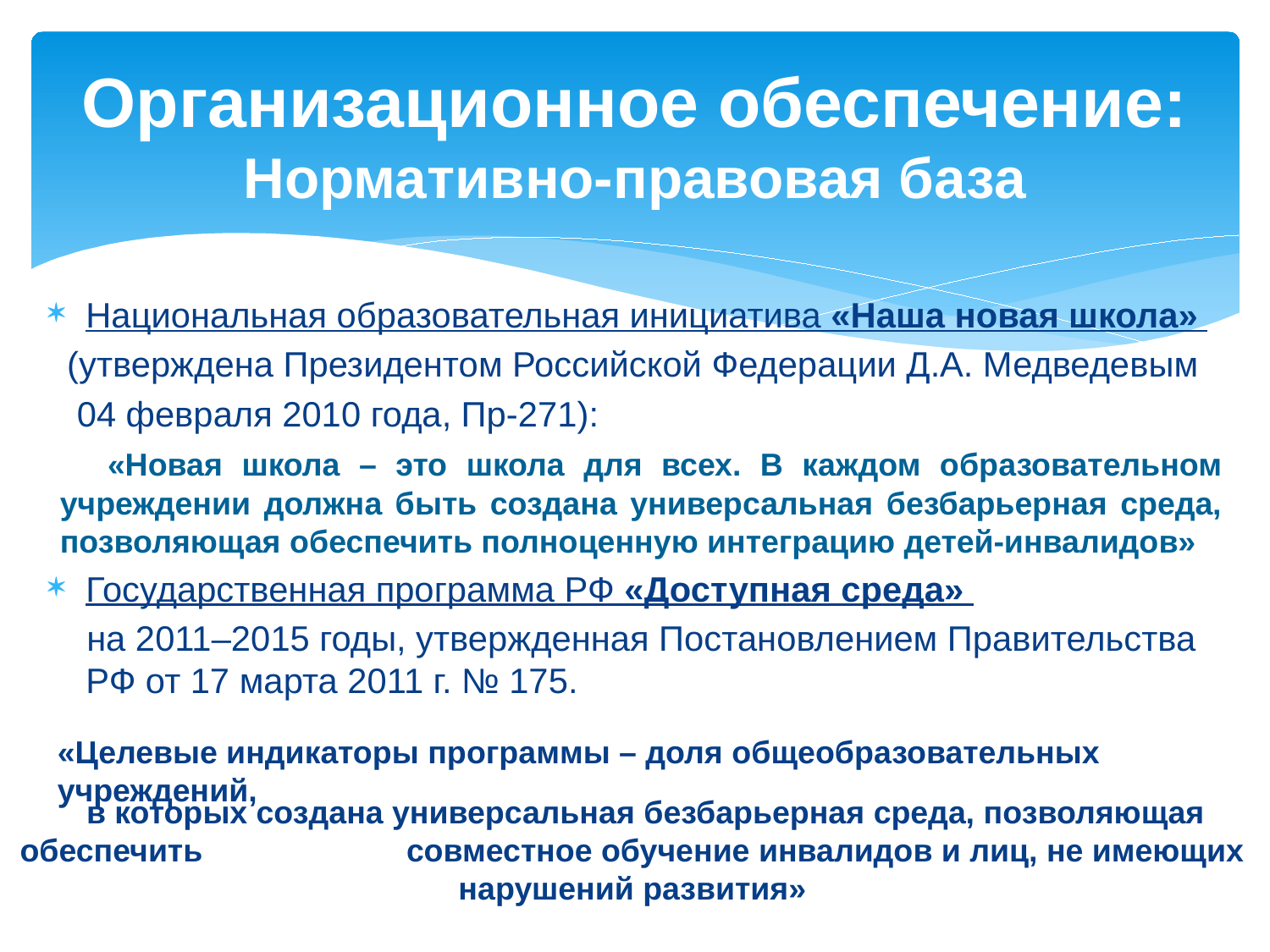

# Организационное обеспечение: Нормативно-правовая база
Национальная образовательная инициатива «Наша новая школа»
  (утверждена Президентом Российской Федерации Д.А. Медведевым
   04 февраля 2010 года, Пр-271):
   «Новая школа – это школа для всех. В каждом образовательном учреждении должна быть создана универсальная безбарьерная среда, позволяющая обеспечить полноценную интеграцию детей-инвалидов»
Государственная программа РФ «Доступная среда»
    на 2011–2015 годы, утвержденная Постановлением Правительства РФ от 17 марта 2011 г. № 175.

«Целевые индикаторы программы – доля общеобразовательных учреждений,
   в которых создана универсальная безбарьерная среда, позволяющая обеспечить                       совместное обучение инвалидов и лиц, не имеющих нарушений развития»